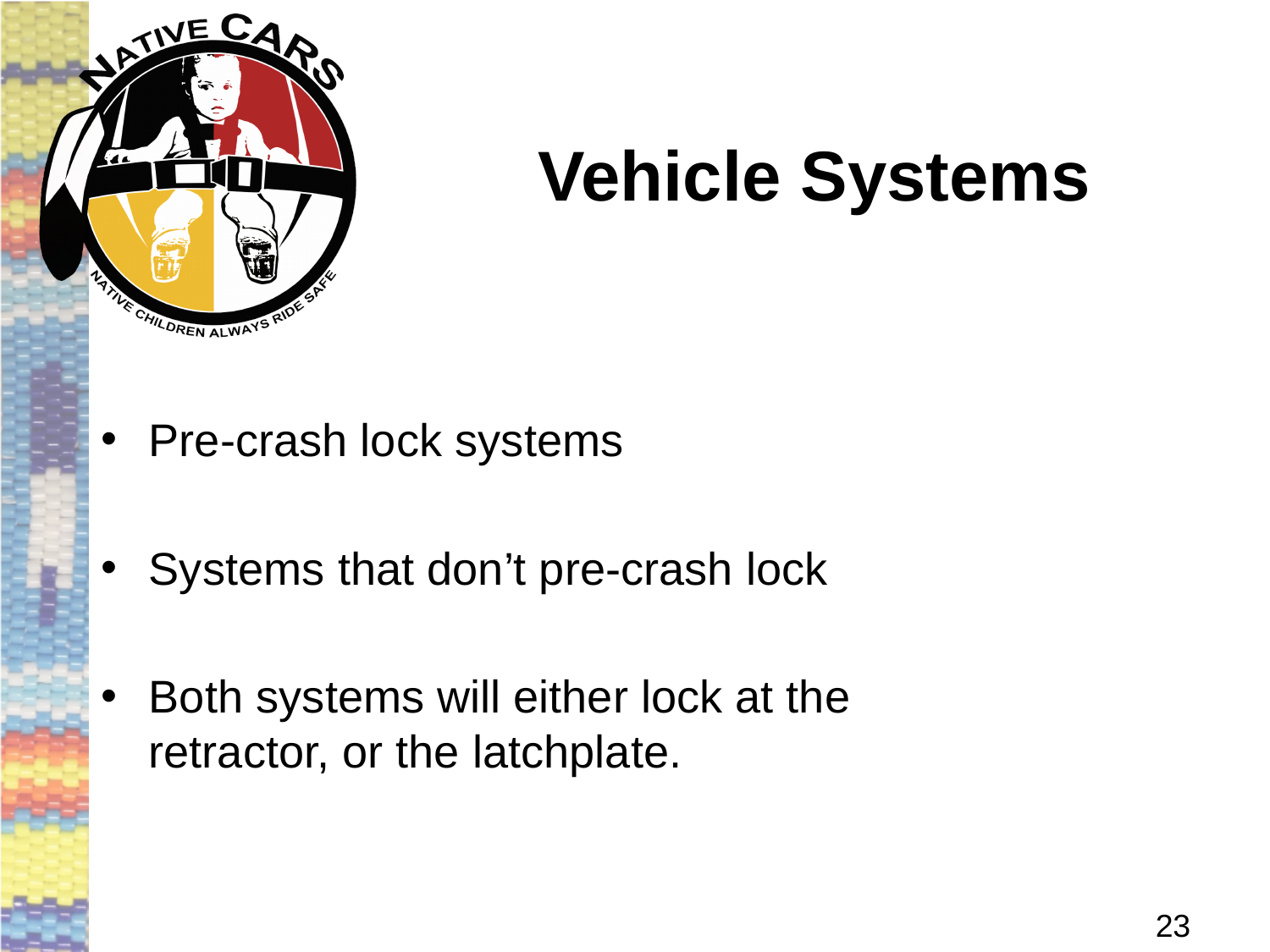

# Vehicle Systems
Pre-crash lock systems

Systems that don’t pre-crash lock

Both systems will either lock at the retractor, or the latchplate.

23